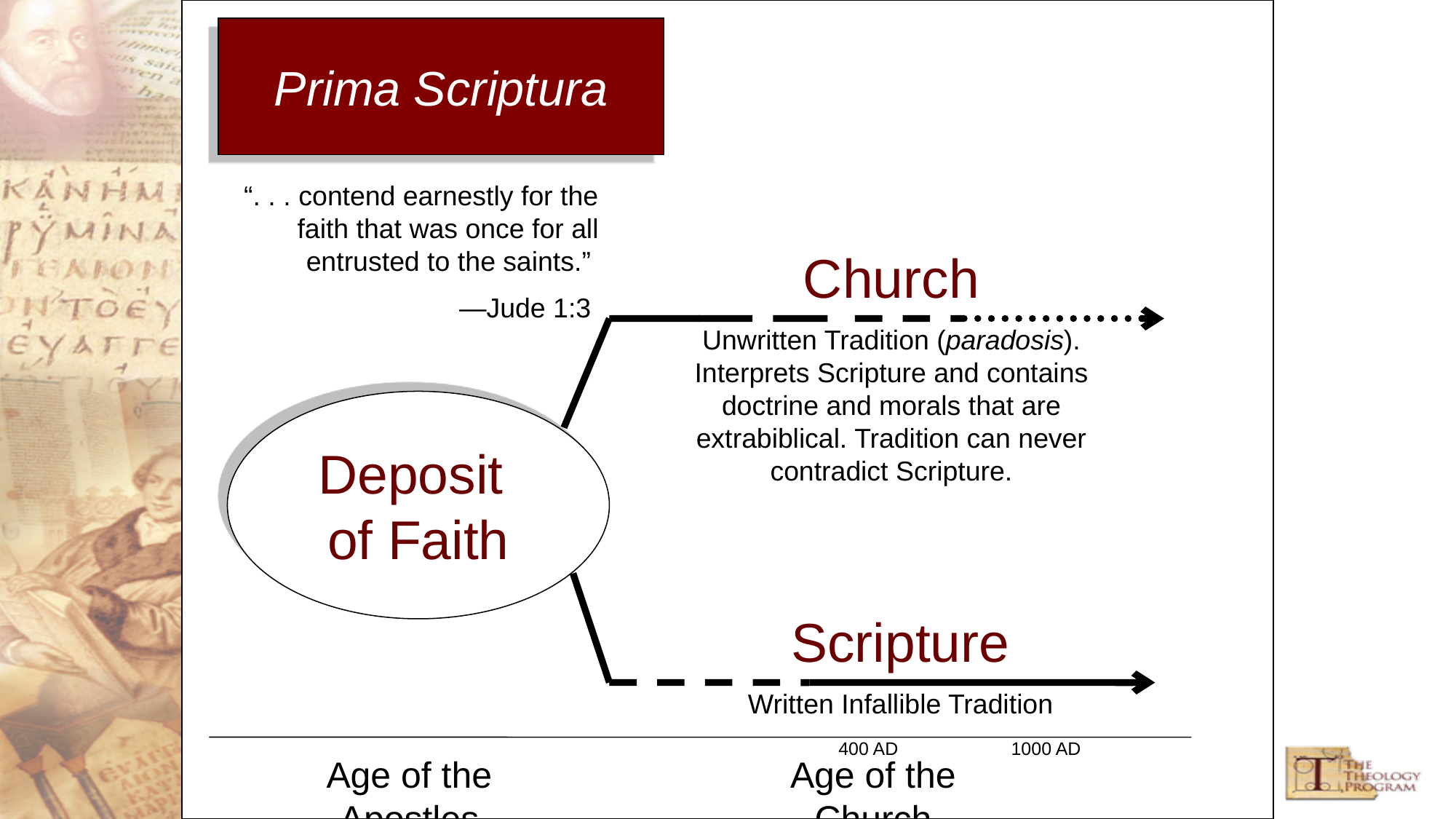

Prima Scriptura
“. . . contend earnestly for the faith that was once for all entrusted to the saints.”
—Jude 1:3
Church
Unwritten Tradition (paradosis). Interprets Scripture and contains doctrine and morals that are extrabiblical. Tradition can never contradict Scripture.

Deposit
of Faith

Scripture
Written Infallible Tradition

400 AD
1000 AD

Age of the Apostles
Age of the Church